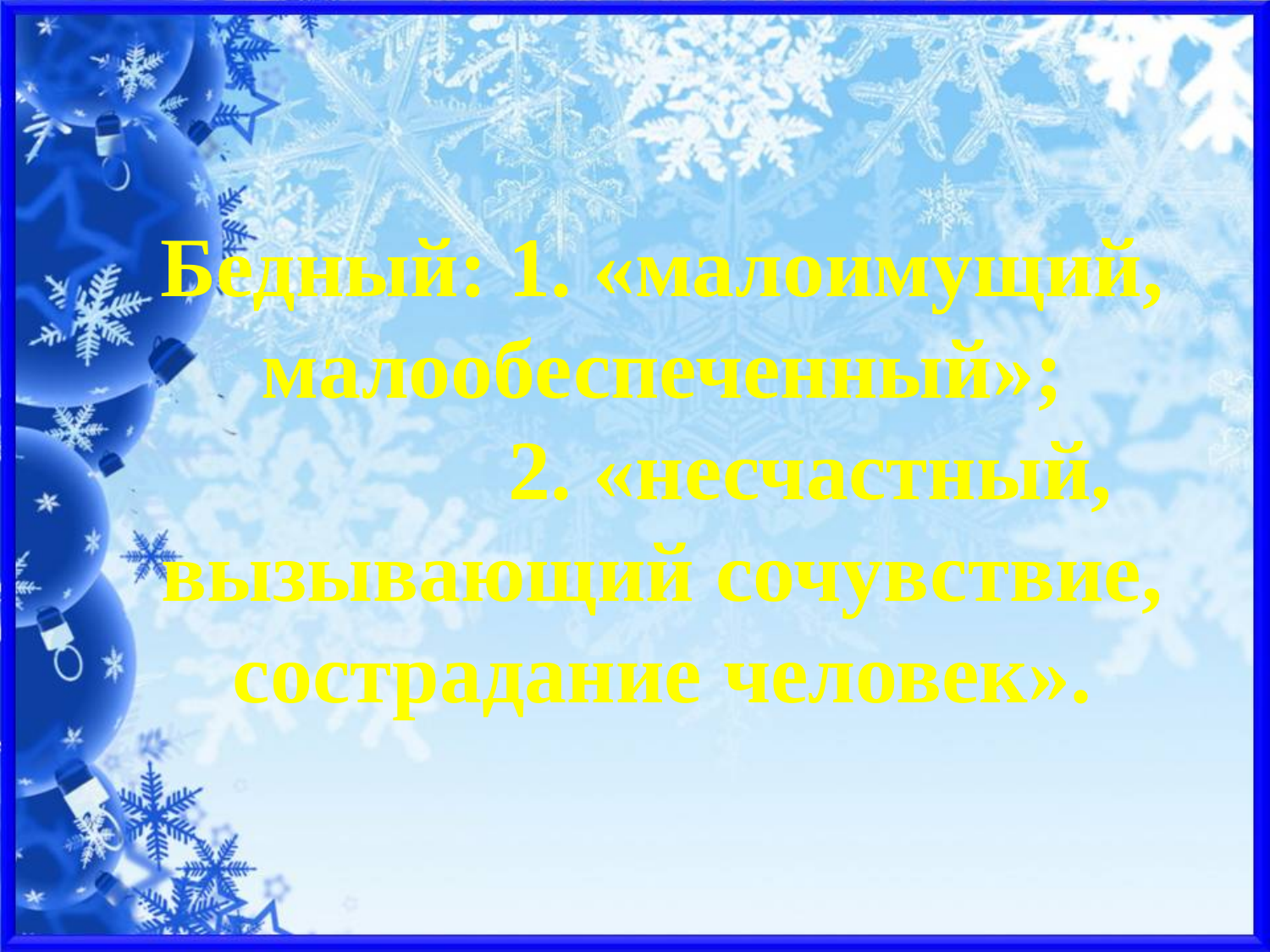

Бедный: 1. «малоимущий, малообеспеченный»;
              2. «несчастный, вызывающий сочувствие, сострадание человек».